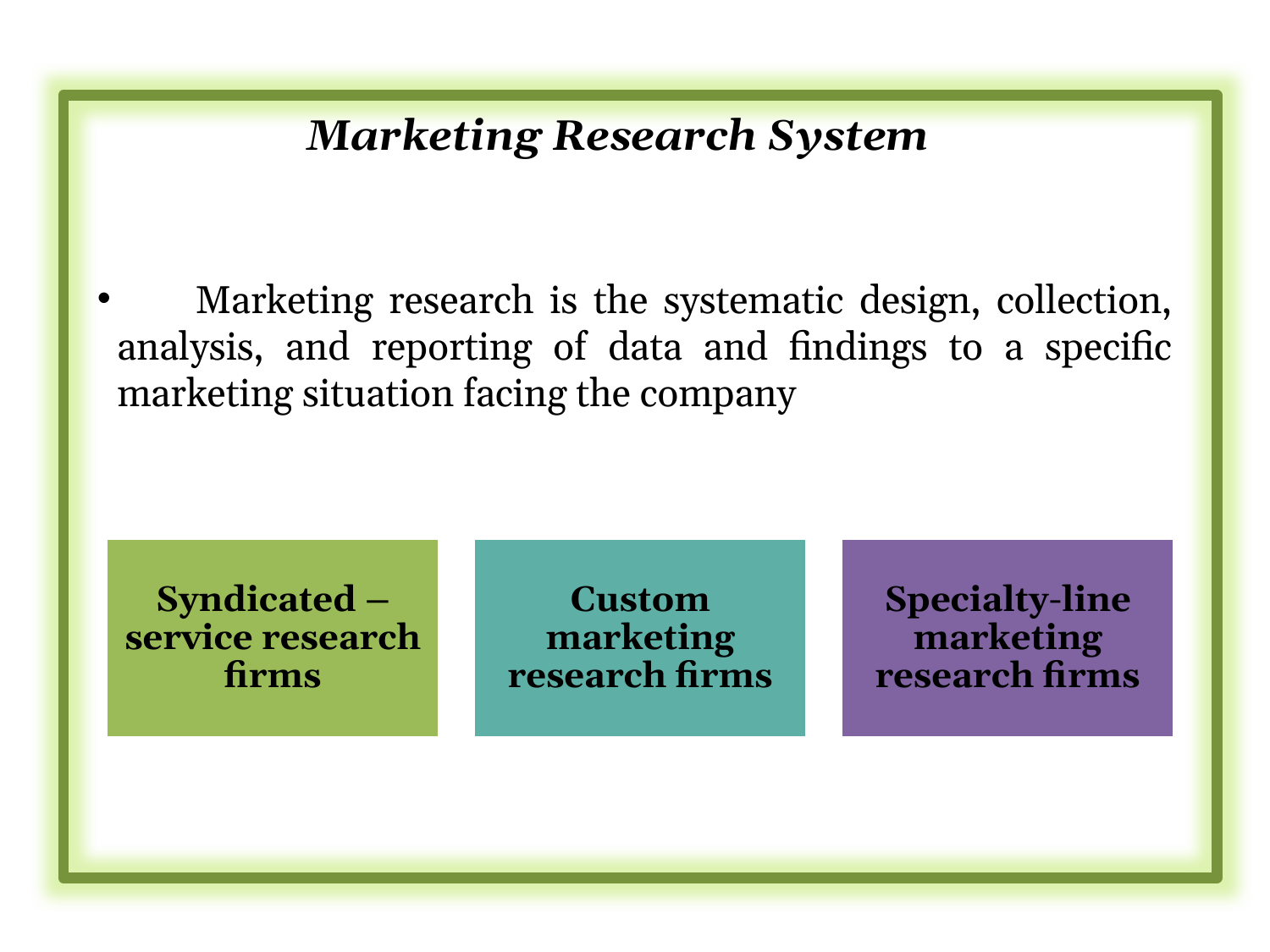

Marketing Research System
     Marketing research is the systematic design, collection, analysis, and reporting of data and findings to a specific marketing situation facing the company

Syndicated –service research firms
Custom marketing research firms
Specialty-line marketing research firms